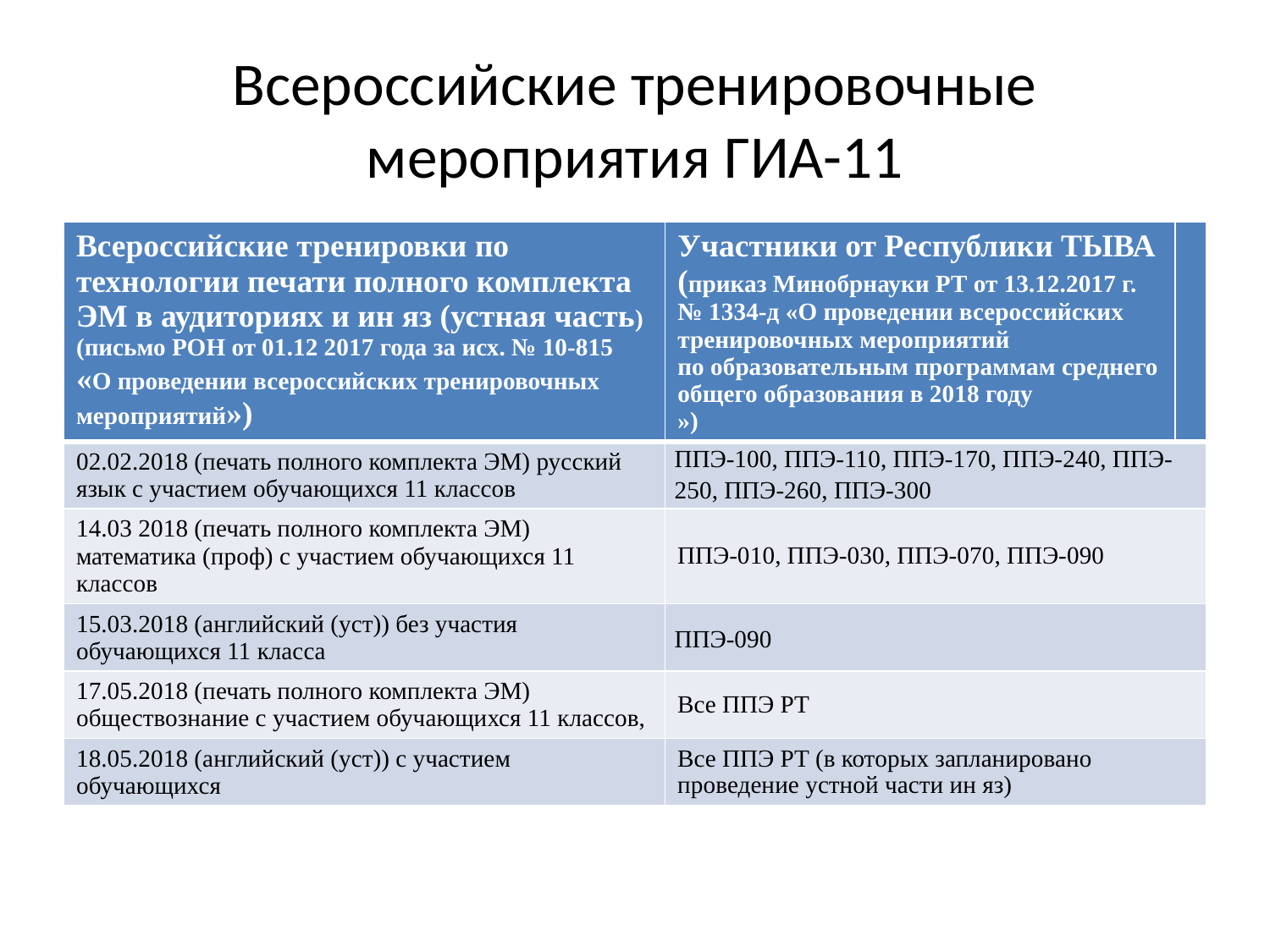

# Всероссийские тренировочные мероприятия ГИА-11
| Всероссийские тренировки по технологии печати полного комплекта ЭМ в аудиториях и ин яз (устная часть) (письмо РОН от 01.12 2017 года за исх. № 10-815 «О проведении всероссийских тренировочных мероприятий») | Участники от Республики ТЫВА (приказ Минобрнауки РТ от 13.12.2017 г. № 1334-д «О проведении всероссийских тренировочных мероприятий по образовательным программам среднего общего образования в 2018 году ») |  |
| --- | --- | --- |
| 02.02.2018 (печать полного комплекта ЭМ) русский язык с участием обучающихся 11 классов | ППЭ-100, ППЭ-110, ППЭ-170, ППЭ-240, ППЭ-250, ППЭ-260, ППЭ-300 |  |
| 14.03 2018 (печать полного комплекта ЭМ) математика (проф) с участием обучающихся 11 классов | ППЭ-010, ППЭ-030, ППЭ-070, ППЭ-090 |  |
| 15.03.2018 (английский (уст)) без участия обучающихся 11 класса | ППЭ-090 |  |
| 17.05.2018 (печать полного комплекта ЭМ) обществознание с участием обучающихся 11 классов, | Все ППЭ РТ |  |
| 18.05.2018 (английский (уст)) с участием обучающихся | Все ППЭ РТ (в которых запланировано проведение устной части ин яз) |  |